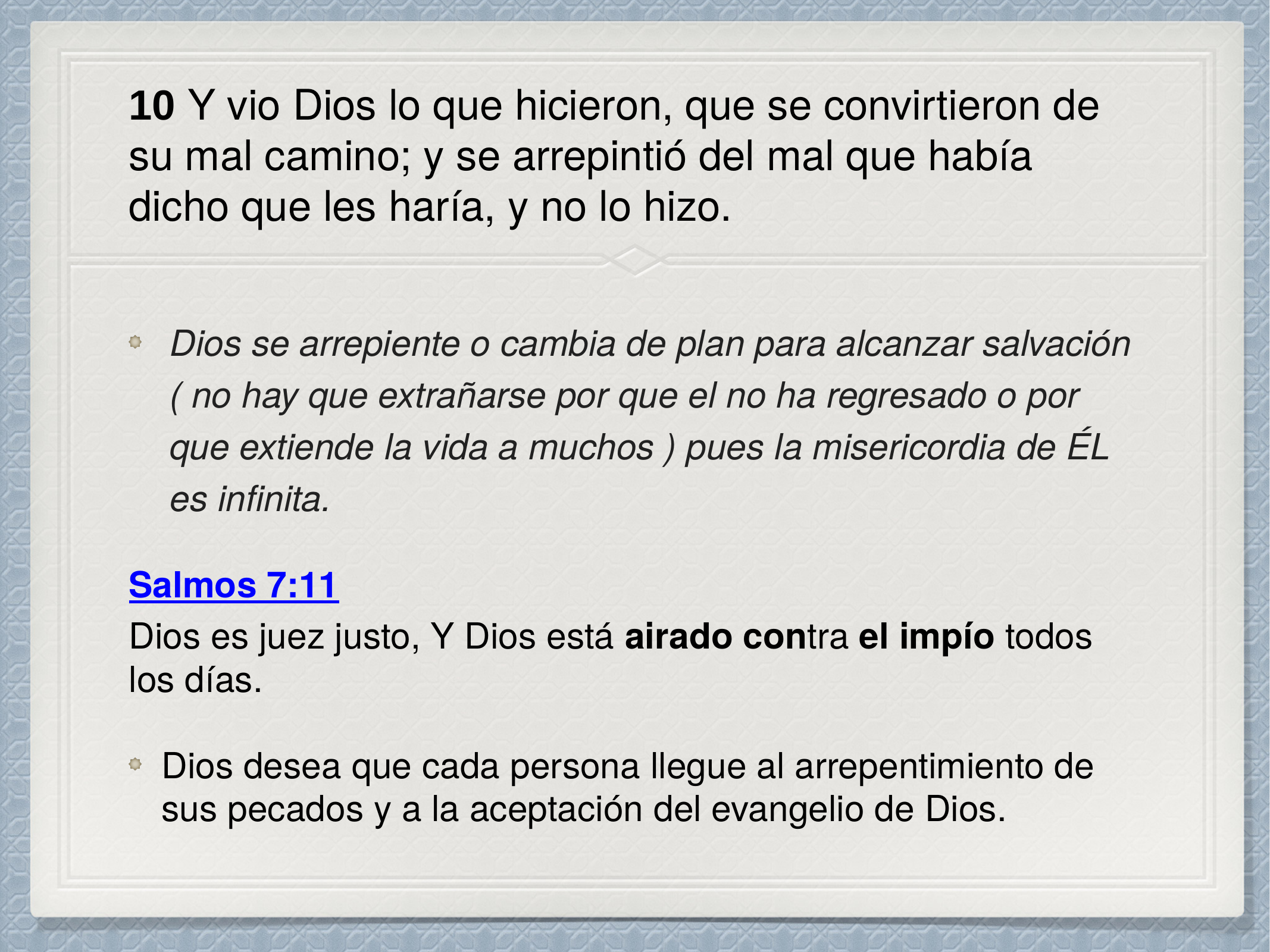

# 10 Y vio Dios lo que hicieron, que se convirtieron de su mal camino; y se arrepintió del mal que había dicho que les haría, y no lo hizo.
Dios se arrepiente o cambia de plan para alcanzar salvación ( no hay que extrañarse por que el no ha regresado o por que extiende la vida a muchos ) pues la misericordia de ÉL es infinita.

Salmos 7:11
Dios es juez justo, Y Dios está airado contra el impío todos los días.

Dios desea que cada persona llegue al arrepentimiento de sus pecados y a la aceptación del evangelio de Dios.